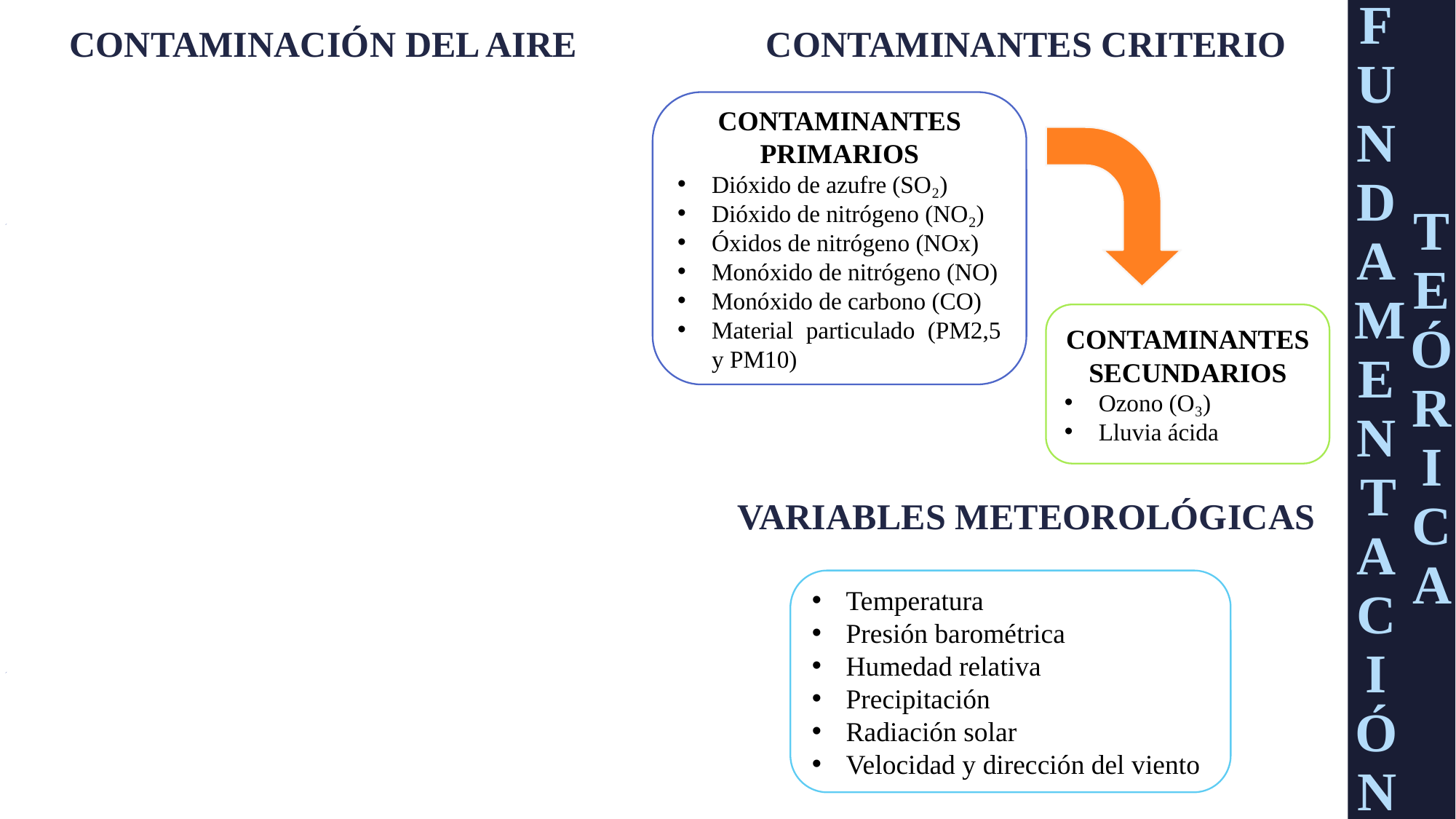

CONTAMINACIÓN DEL AIRE
CONTAMINANTES CRITERIO

CONTAMINANTES PRIMARIOS
Dióxido de azufre (SO₂)
Dióxido de nitrógeno (NO₂)
Óxidos de nitrógeno (NOx)
Monóxido de nitrógeno (NO)
Monóxido de carbono (CO)
Material particulado (PM2,5 y PM10)

CONTAMINANTES SECUNDARIOS
Ozono (O₃)
Lluvia ácida
TEÓRICA
FUNDAMENTACIÓN
VARIABLES METEOROLÓGICAS
Temperatura
Presión barométrica
Humedad relativa
Precipitación
Radiación solar
Velocidad y dirección del viento